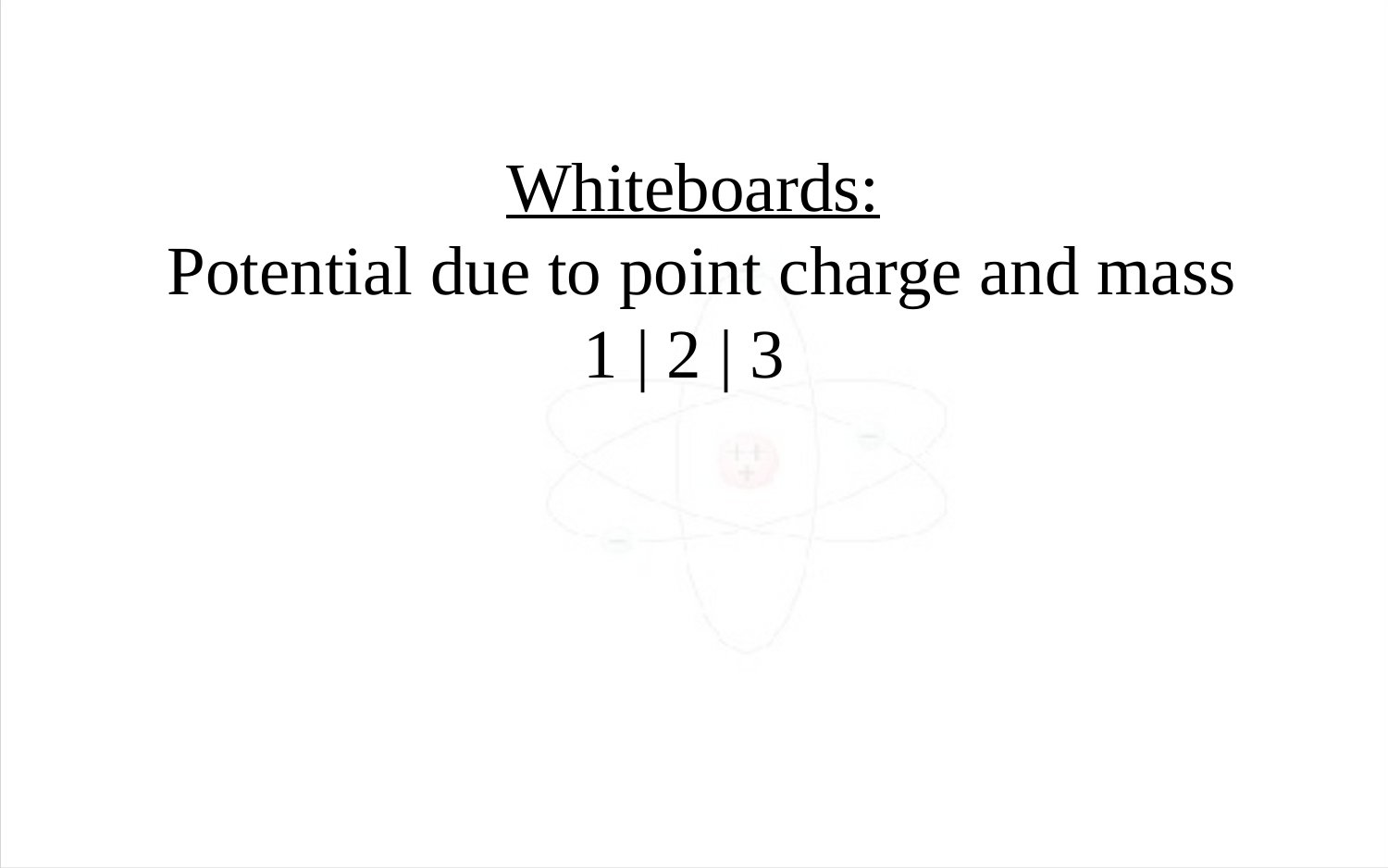

Whiteboards:
 Potential due to point charge and mass
1 | 2 | 3